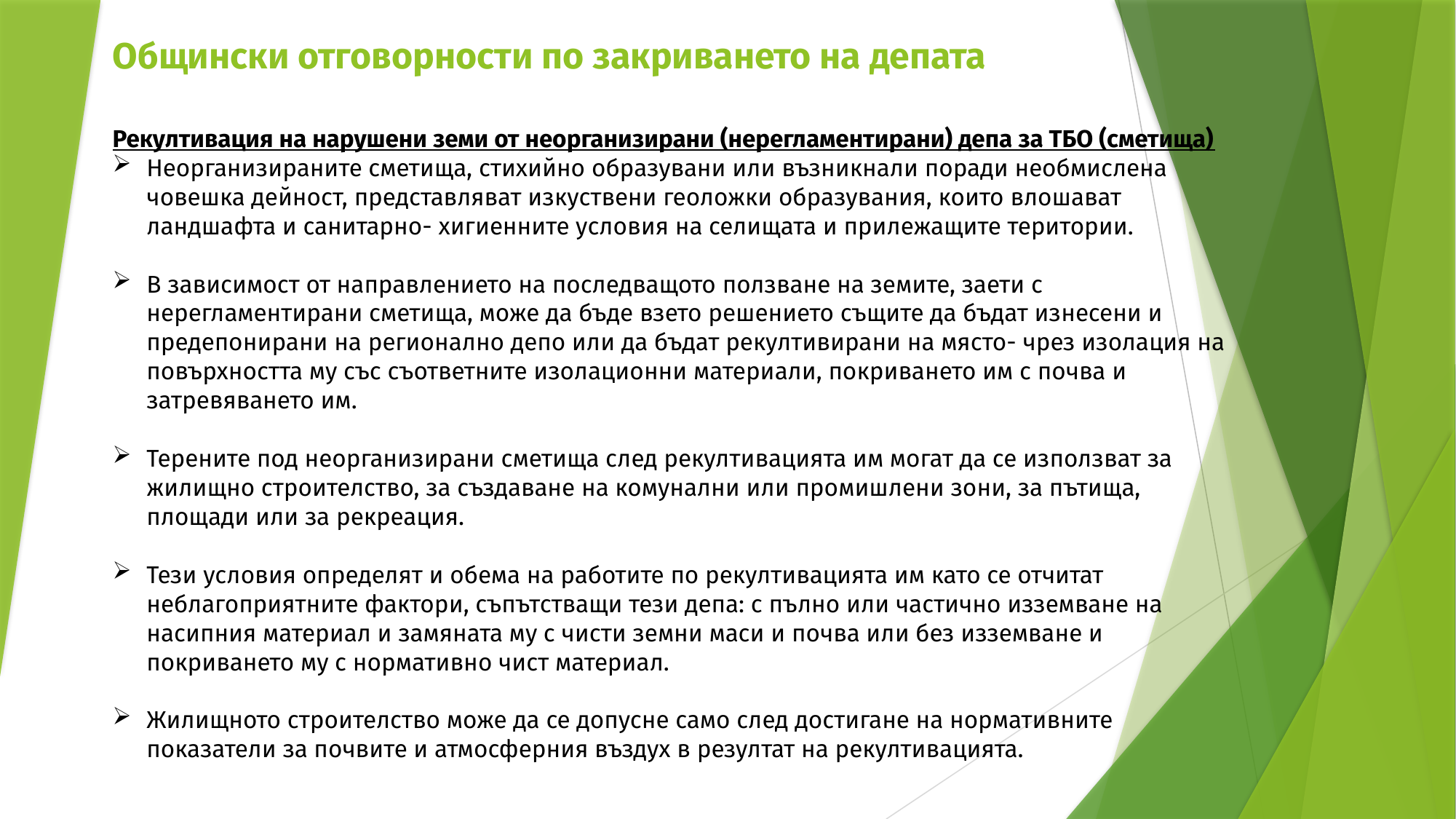

Общински отговорности по закриването на депата

Рекултивация на нарушени земи от неорганизирани (нерегламентирани) депа за ТБО (сметища)
Неорганизираните сметища, стихийно образувани или възникнали поради необмислена човешка дейност, представляват изкуствени геоложки образувания, които влошават ландшафта и санитарно- хигиенните условия на селищата и прилежащите територии.

В зависимост от направлението на последващото ползване на земите, заети с нерегламентирани сметища, може да бъде взето решението същите да бъдат изнесени и предепонирани на регионално депо или да бъдат рекултивирани на място- чрез изолация на повърхността му със съответните изолационни материали, покриването им с почва и затревяването им.

Терените под неорганизирани сметища след рекултивацията им могат да се използват за жилищно строителство, за създаване на комунални или промишлени зони, за пътища, площади или за рекреация.

Тези условия определят и обема на работите по рекултивацията им като се отчитат неблагоприятните фактори, съпътстващи тези депа: с пълно или частично изземване на насипния материал и замяната му с чисти земни маси и почва или без изземване и покриването му с нормативно чист материал.

Жилищното строителство може да се допусне само след достигане на нормативните показатели за почвите и атмосферния въздух в резултат на рекултивацията.